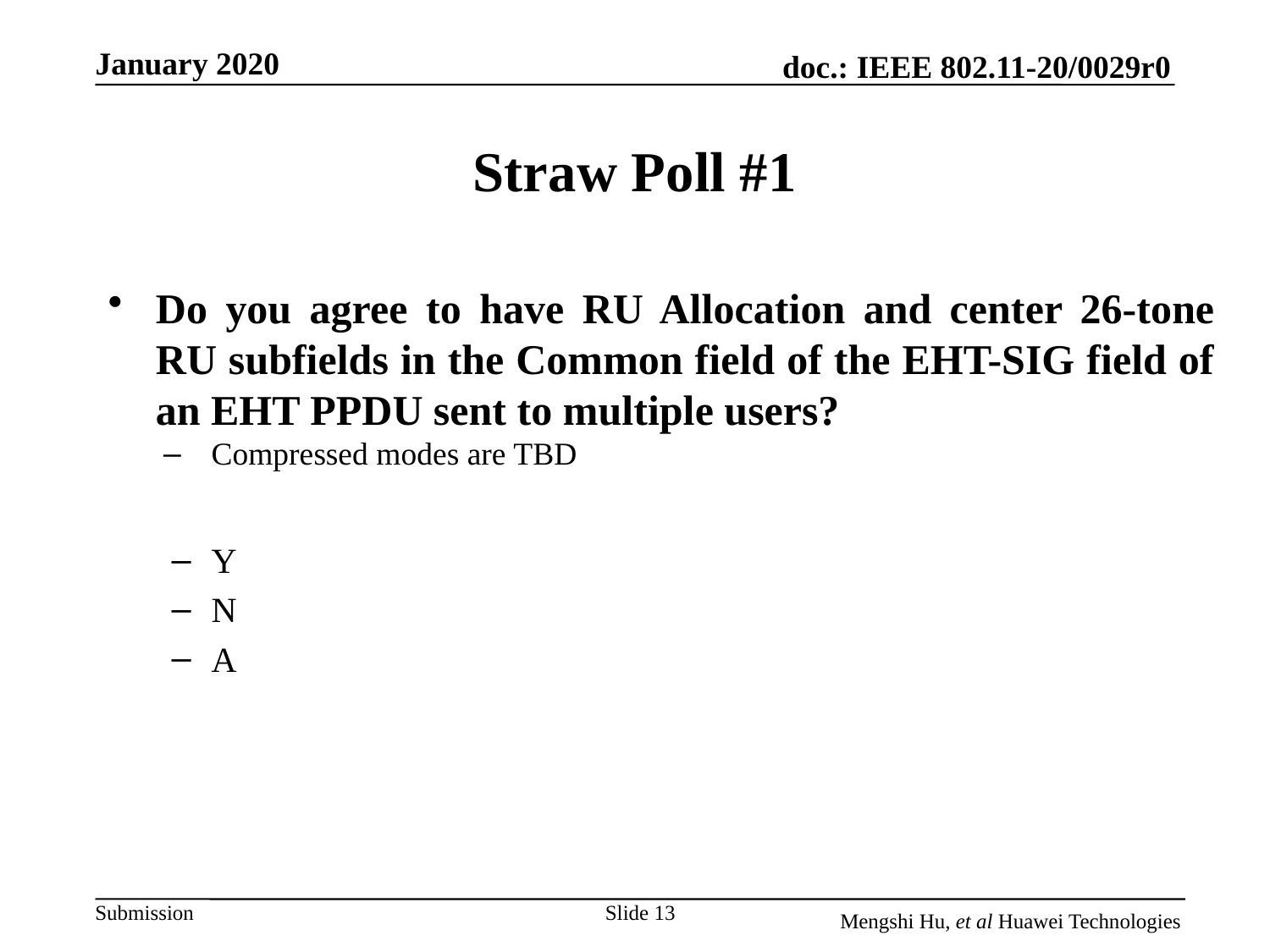

# Straw Poll #1
Do you agree to have RU Allocation and center 26-tone RU subfields in the Common field of the EHT-SIG field of an EHT PPDU sent to multiple users?
Compressed modes are TBD

Y
N
A

Slide 13